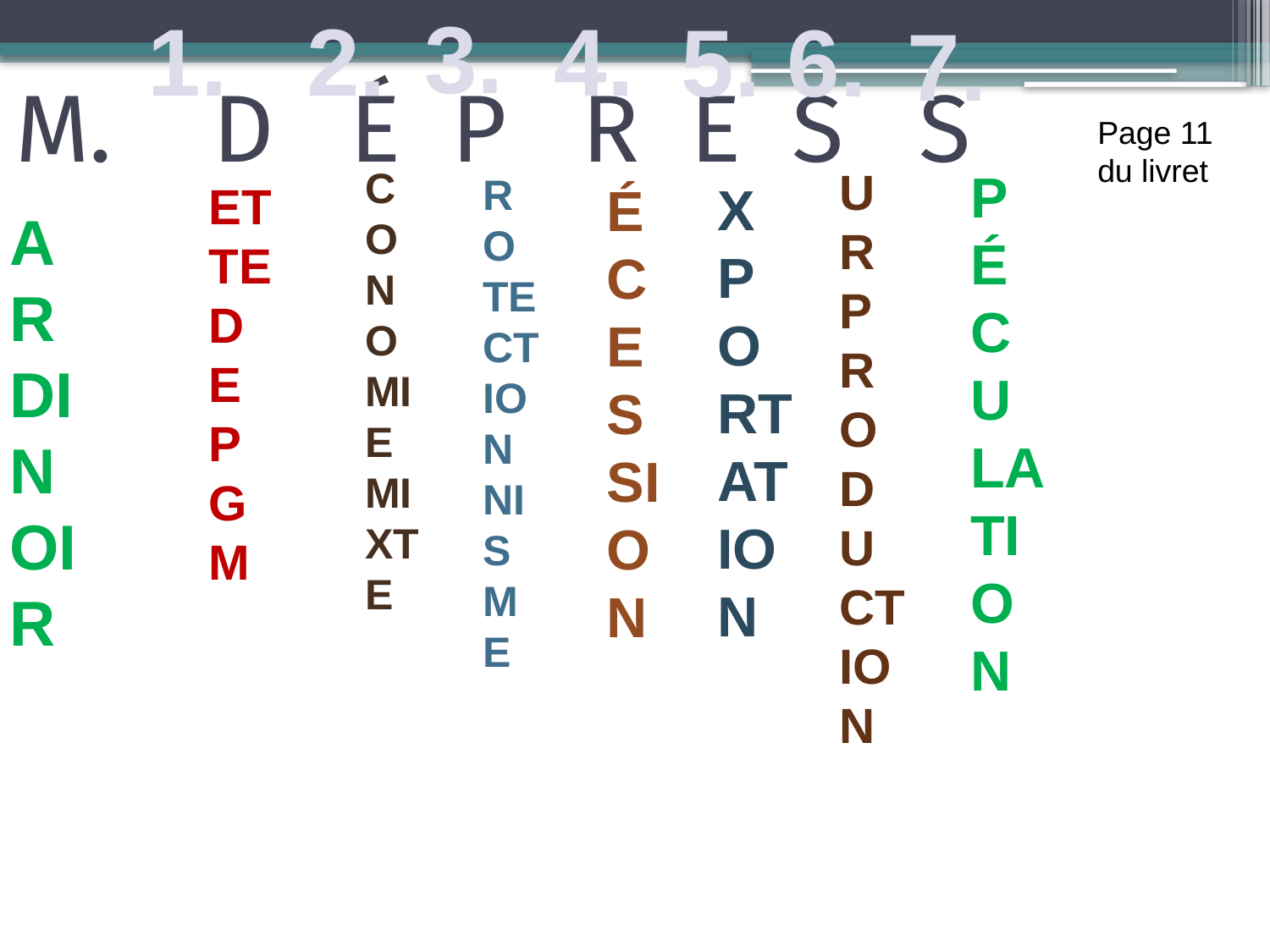

7.
3.
2.
4.
1.
6.
5.
# M.    D   É  P   R  E  S   S
Page 11 du livret
CONOMIE MIXTE
URPRODUCTION
PÉCULATION
ROTECTIONNISME
XPORTATION
ETTE DE PGM
ÉCESSION
ARDI NOIR